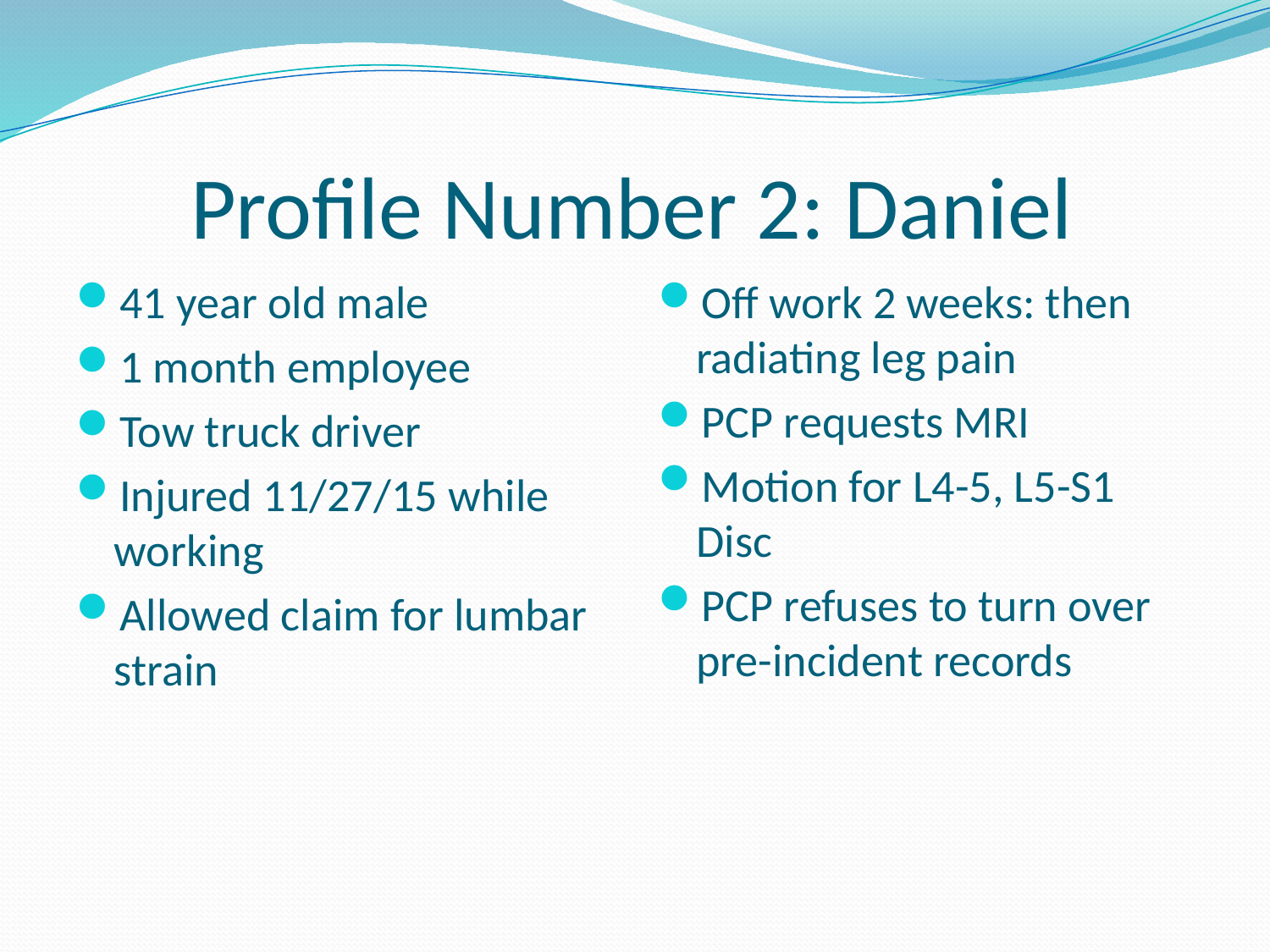

# Profile Number 2: Daniel
41 year old male
1 month employee
Tow truck driver
Injured 11/27/15 while working
Allowed claim for lumbar strain
Off work 2 weeks: then radiating leg pain
PCP requests MRI
Motion for L4-5, L5-S1 Disc
PCP refuses to turn over pre-incident records